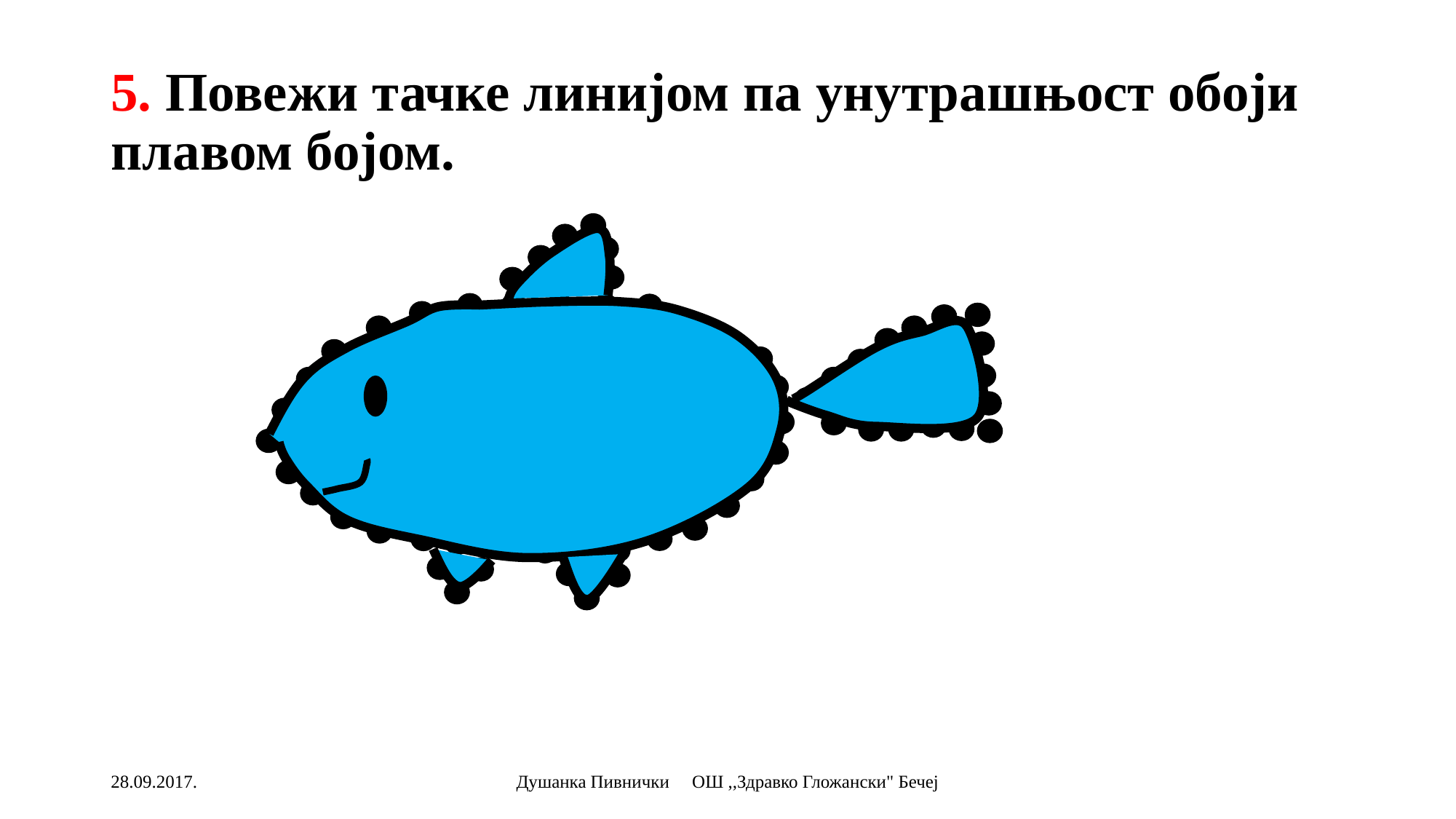

# 5. Повежи тачке линијом па унутрашњост обоји плавом бојом.

28.09.2017.
Душанка Пивнички     ОШ ,,Здравко Гложански" Бечеј